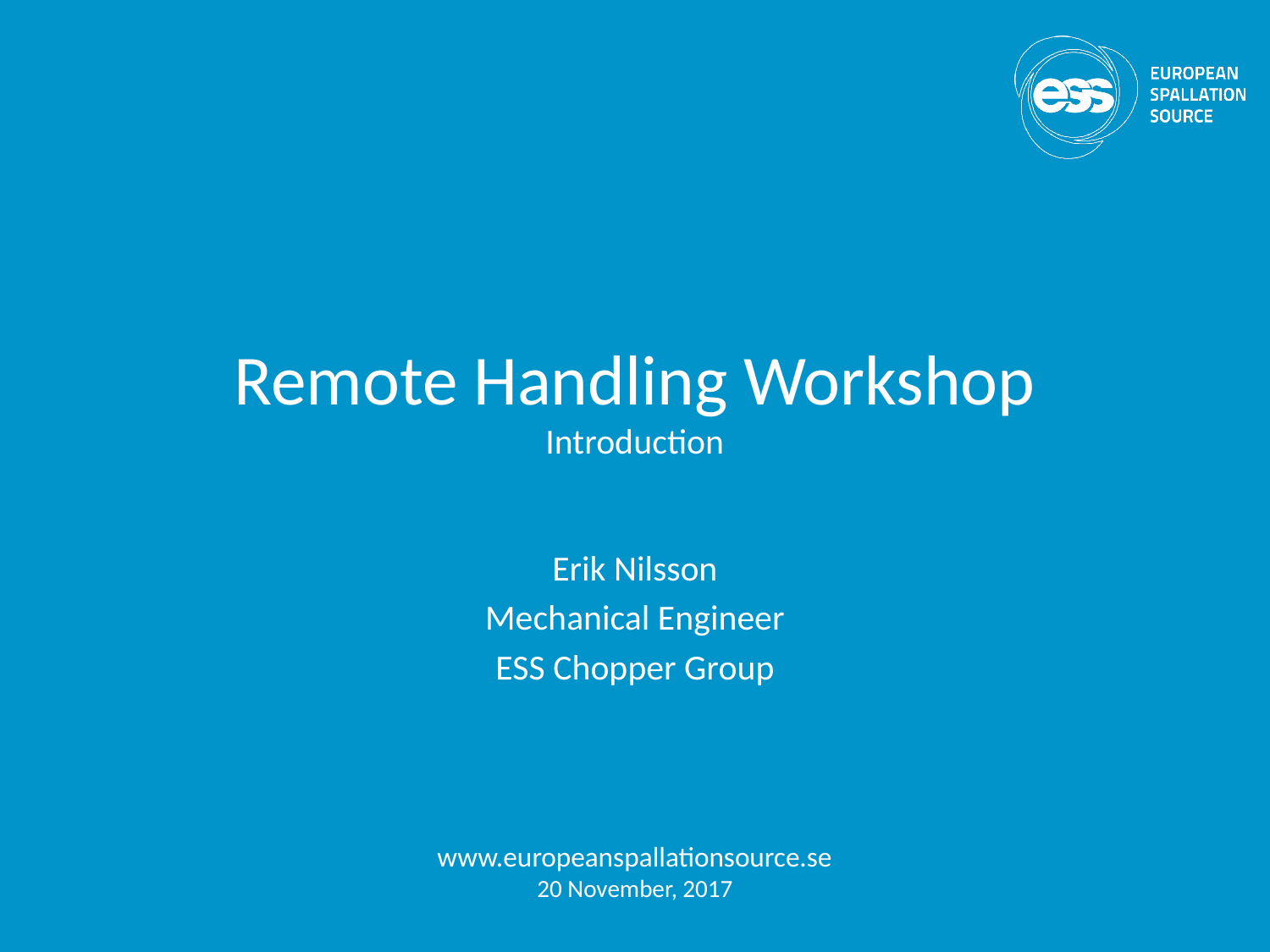

# Remote Handling Workshop Introduction
Erik Nilsson
Mechanical Engineer
ESS Chopper Group
www.europeanspallationsource.se
20 November, 2017